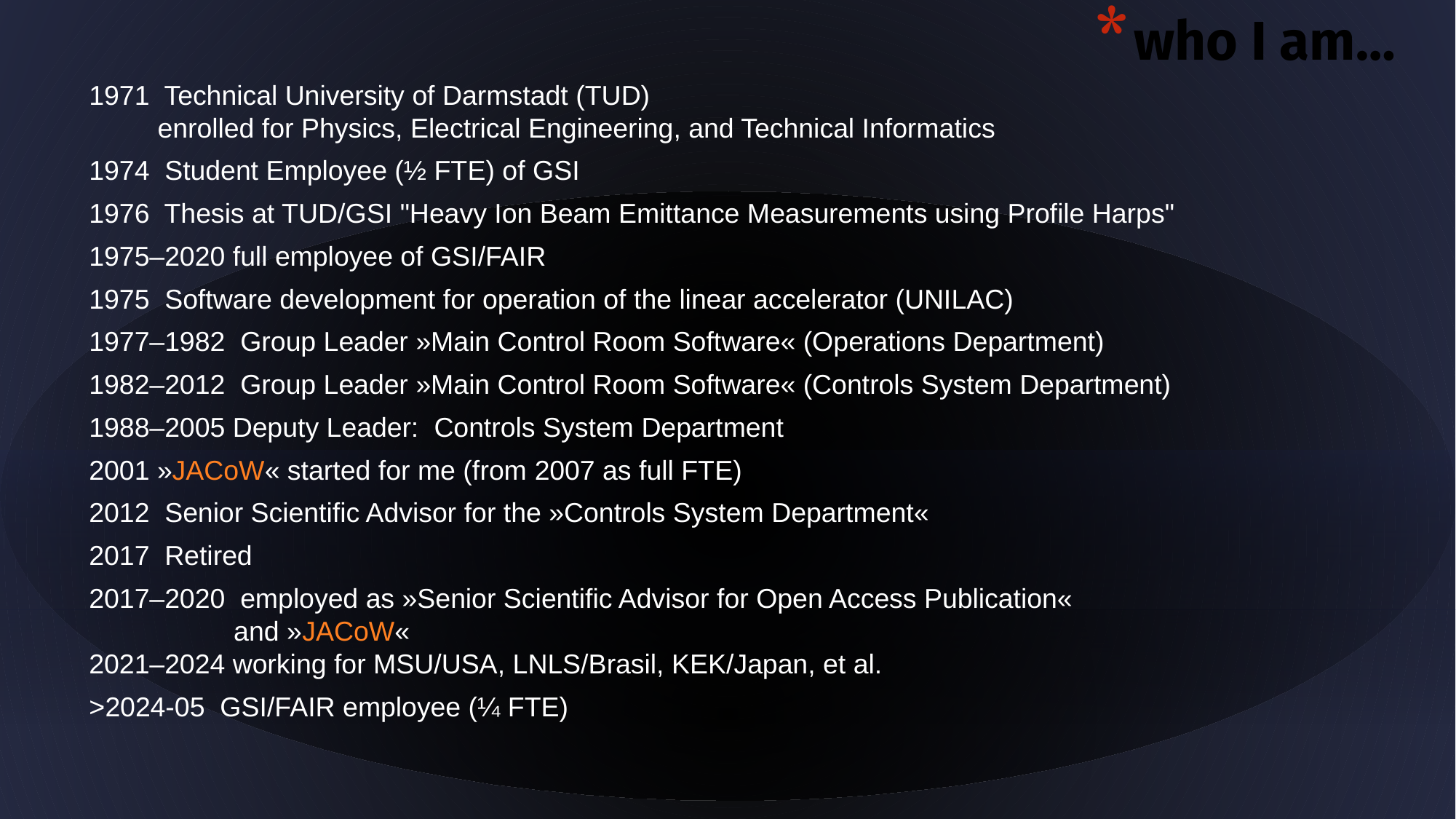

who I am…
1971  Technical University of Darmstadt (TUD)
         enrolled for Physics, Electrical Engineering, and Technical Informatics
1974  Student Employee (½ FTE) of GSI
1976  Thesis at TUD/GSI "Heavy Ion Beam Emittance Measurements using Profile Harps"
1975–2020 full employee of GSI/FAIR
1975  Software development for operation of the linear accelerator (UNILAC)
1977–1982  Group Leader »Main Control Room Software« (Operations Department)
1982–2012  Group Leader »Main Control Room Software« (Controls System Department)
1988–2005 Deputy Leader:  Controls System Department
2001 »JACoW« started for me (from 2007 as full FTE)
2012  Senior Scientific Advisor for the »Controls System Department«
2017  Retired
2017–2020  employed as »Senior Scientific Advisor for Open Access Publication«
                   and »JACoW«
2021–2024 working for MSU/USA, LNLS/Brasil, KEK/Japan, et al.
>2024-05  GSI/FAIR employee (¼ FTE)